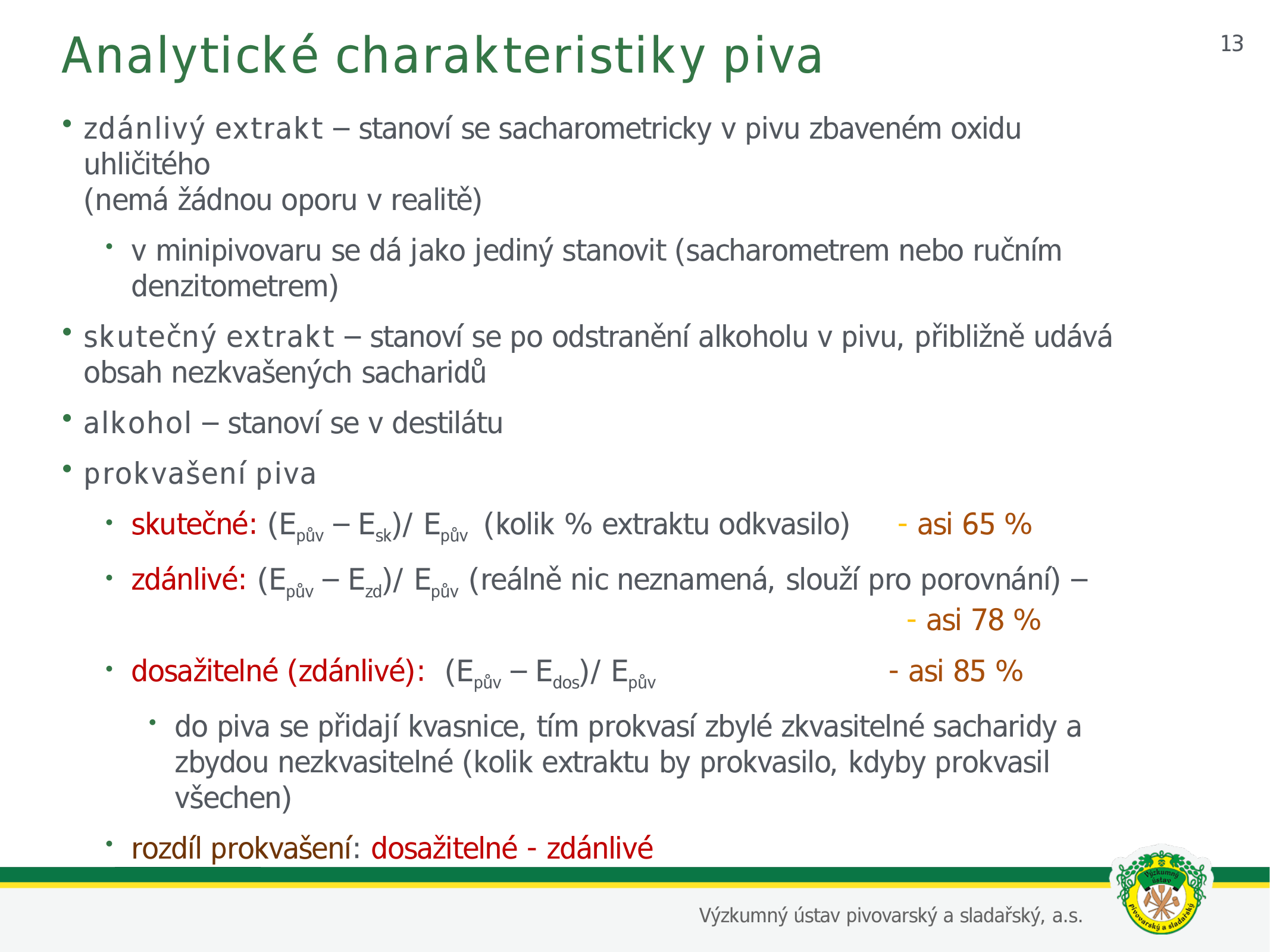

# Analytické charakteristiky piva
13
zdánlivý extrakt – stanoví se sacharometricky v pivu zbaveném oxidu uhličitého
(nemá žádnou oporu v realitě)
v minipivovaru se dá jako jediný stanovit (sacharometrem nebo ručním denzitometrem)
skutečný extrakt – stanoví se po odstranění alkoholu v pivu, přibližně udává obsah nezkvašených sacharidů
alkohol – stanoví se v destilátu
prokvašení piva
skutečné: (Epův – Esk)/ Epův   (kolik % extraktu odkvasilo)     - asi 65 %
zdánlivé: (Epův – Ezd)/ Epův  (reálně nic neznamená, slouží pro porovnání) –
                                                                                    - asi 78 %
dosažitelné (zdánlivé):  (Epův – Edos)/ Epův                             - asi 85 %
do piva se přidají kvasnice, tím prokvasí zbylé zkvasitelné sacharidy a zbydou nezkvasitelné (kolik extraktu by prokvasilo, kdyby prokvasil všechen)
rozdíl prokvašení: dosažitelné - zdánlivé